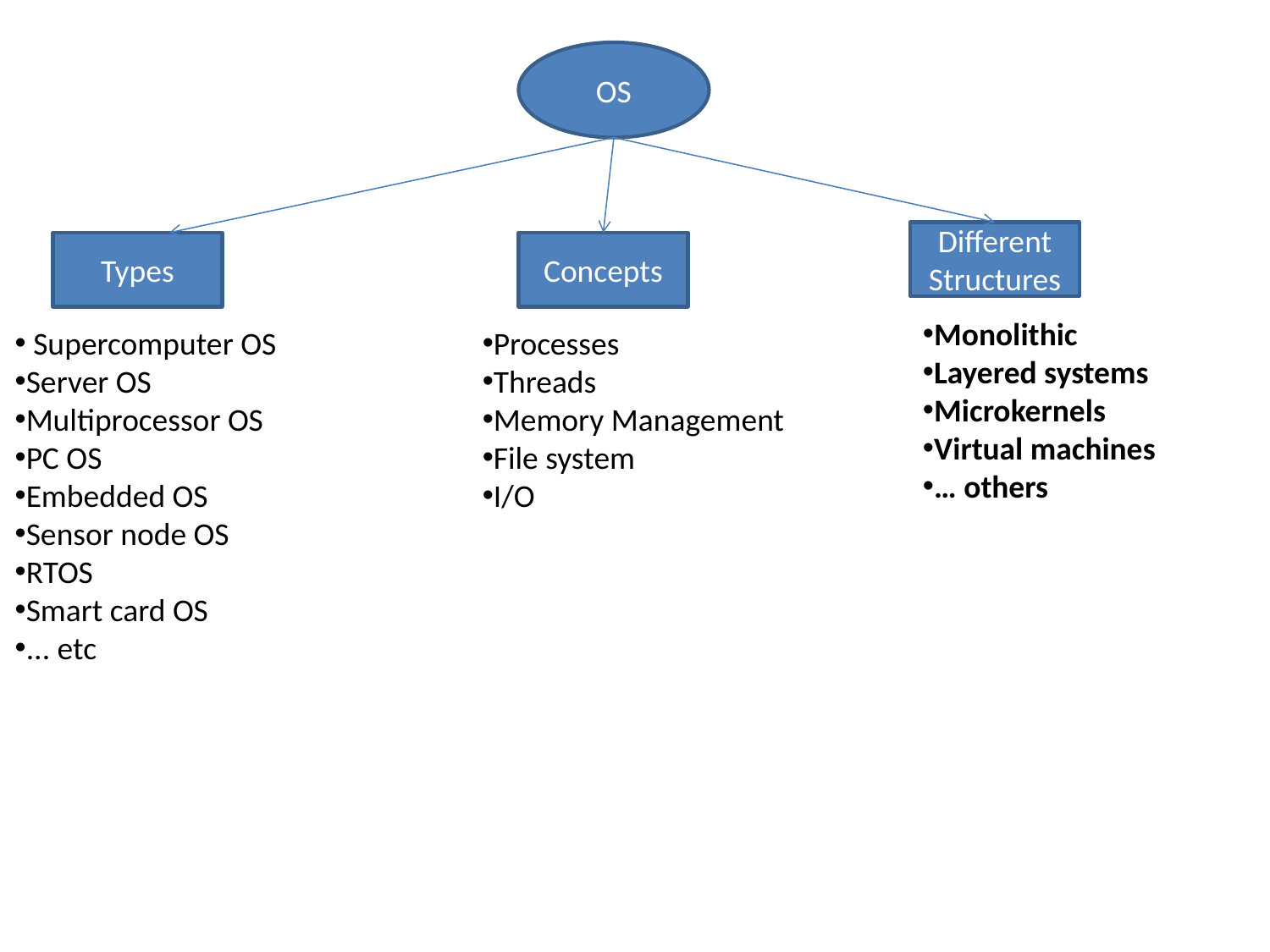

OS
Different Structures
Types
Concepts
Monolithic
Layered systems
Microkernels
Virtual machines
… others
 Supercomputer OS
Server OS
Multiprocessor OS
PC OS
Embedded OS
Sensor node OS
RTOS
Smart card OS
... etc
Processes
Threads
Memory Management
File system
I/O